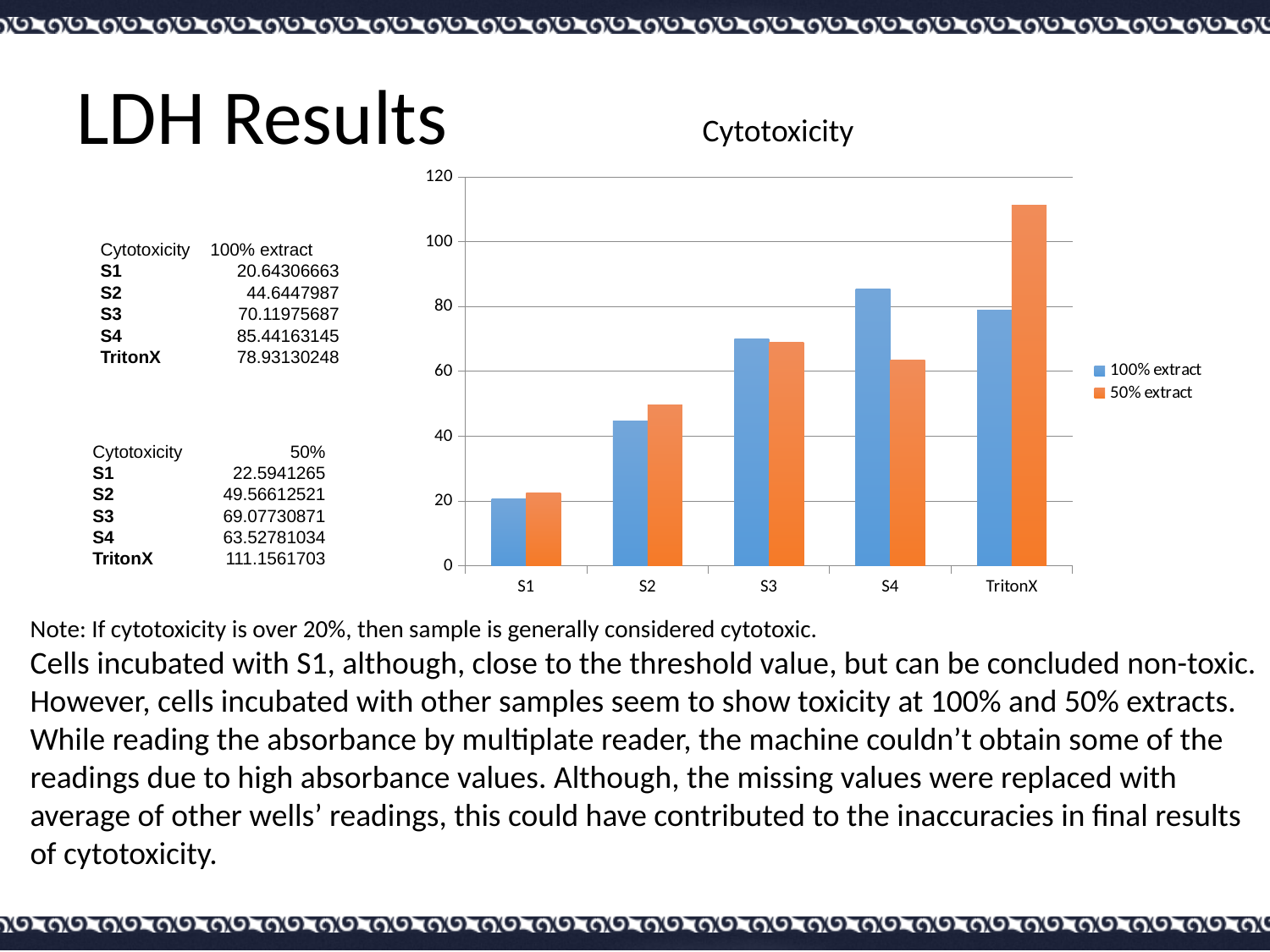

# LDH Results
Cytotoxicity

### Chart

| Category | 100% extract | 50% extract |
|---|---|---|
| S1 | 20.64306663364991 | 22.594 |
| S2 | 44.6447987015417 | 49.566 |
| S3 | 70.11975686563557 | 69.077 |
| S4 | 85.44163144707296 | 63.528 |
| TritonX | 78.93130248404591 | 111.156 |
| Cytotoxicity | 100% extract |
| --- | --- |
| S1 | 20.64306663 |
| S2 | 44.6447987 |
| S3 | 70.11975687 |
| S4 | 85.44163145 |
| TritonX | 78.93130248 |
| Cytotoxicity | 50% |
| --- | --- |
| S1 | 22.5941265 |
| S2 | 49.56612521 |
| S3 | 69.07730871 |
| S4 | 63.52781034 |
| TritonX | 111.1561703 |
Note: If cytotoxicity is over 20%, then sample is generally considered cytotoxic.
Cells incubated with S1, although, close to the threshold value, but can be concluded non-toxic. However, cells incubated with other samples seem to show toxicity at 100% and 50% extracts.
While reading the absorbance by multiplate reader, the machine couldn’t obtain some of the readings due to high absorbance values. Although, the missing values were replaced with average of other wells’ readings, this could have contributed to the inaccuracies in final results of cytotoxicity.